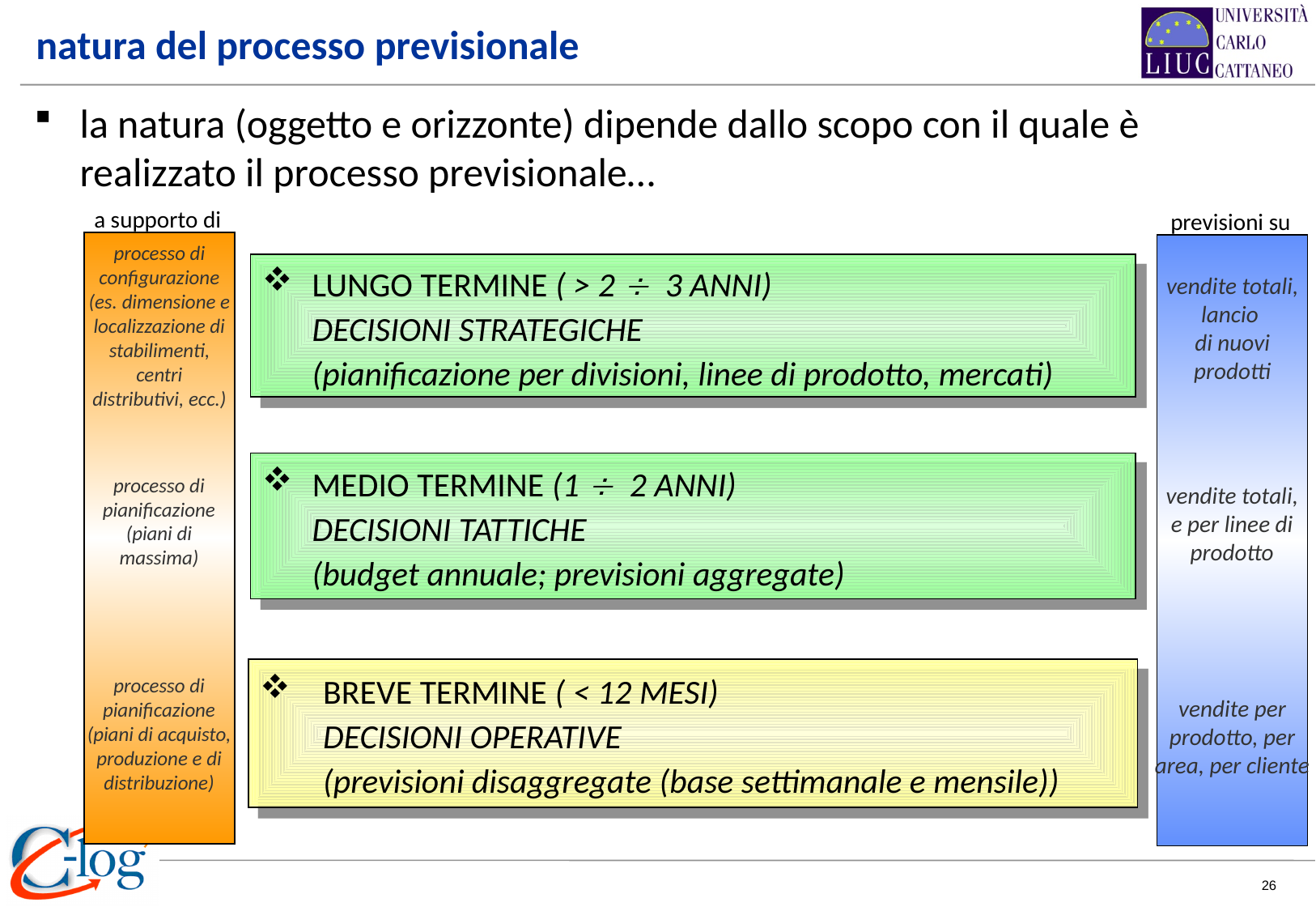

# natura del processo previsionale
la natura (oggetto e orizzonte) dipende dallo scopo con il quale è realizzato il processo previsionale…
a supporto di
previsioni su

processo di configurazione (es. dimensione e localizzazione di stabilimenti, centri distributivi, ecc.)

LUNGO TERMINE ( > 2 ÷  3 ANNI)
	DECISIONI STRATEGICHE
	(pianificazione per divisioni, linee di prodotto, mercati)
vendite totali, lancio
di nuovi prodotti
MEDIO TERMINE (1 ÷  2 ANNI)
	DECISIONI TATTICHE
	(budget annuale; previsioni aggregate)
processo di pianificazione (piani di massima)
vendite totali, e per linee di prodotto
BREVE TERMINE ( < 12 MESI)
	DECISIONI OPERATIVE
	(previsioni disaggregate (base settimanale e mensile))
processo di pianificazione (piani di acquisto, produzione e di distribuzione)
vendite per prodotto, per area, per cliente